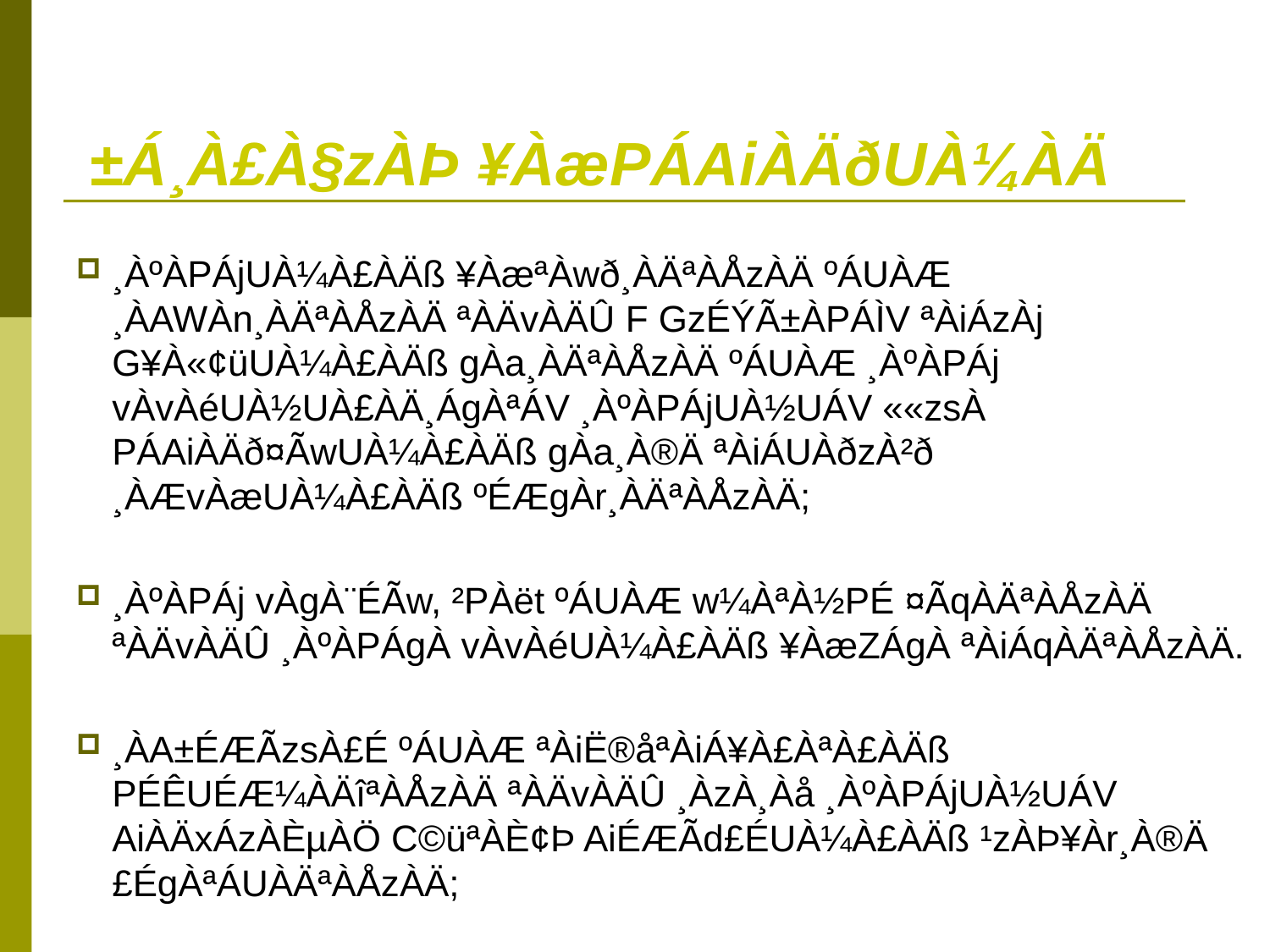

# ±Á¸À£À§zÀÞ ¥ÀæPÁAiÀÄðUÀ¼ÀÄ

¸ÀºÀPÁjUÀ¼À£ÀÄß ¥ÀæªÀwð¸ÀÄªÀÅzÀÄ ºÁUÀÆ ¸ÀAWÀn¸ÀÄªÀÅzÀÄ ªÀÄvÀÄÛ F GzÉÝÃ±ÀPÁÌV ªÀiÁzÀj G¥À«¢üUÀ¼À£ÀÄß gÀa¸ÀÄªÀÅzÀÄ ºÁUÀÆ ¸ÀºÀPÁj vÀvÀéUÀ½UÀ£ÀÄ¸ÁgÀªÁV ¸ÀºÀPÁjUÀ½UÁV ««zsÀ PÁAiÀÄð¤ÃwUÀ¼À£ÀÄß gÀa¸À®Ä ªÀiÁUÀðzÀ²ð ¸ÀÆvÀæUÀ¼À£ÀÄß ºÉÆgÀr¸ÀÄªÀÅzÀÄ;

¸ÀºÀPÁj vÀgÀ¨ÉÃw, ²PÀët ºÁUÀÆ w¼ÀªÀ½PÉ ¤ÃqÀÄªÀÅzÀÄ ªÀÄvÀÄÛ ¸ÀºÀPÁgÀ vÀvÀéUÀ¼À£ÀÄß ¥ÀæZÁgÀ ªÀiÁqÀÄªÀÅzÀÄ.

¸ÀA±ÉÆÃzsÀ£É ºÁUÀÆ ªÀiË®åªÀiÁ¥À£ÀªÀ£ÀÄß PÉÊUÉÆ¼ÀÄîªÀÅzÀÄ ªÀÄvÀÄÛ ¸ÀzÀ¸Àå ¸ÀºÀPÁjUÀ½UÁV AiÀÄxÁzÀÈµÀÖ C©üªÀÈ¢Þ AiÉÆÃd£ÉUÀ¼À£ÀÄß ¹zÀÞ¥Àr¸À®Ä £ÉgÀªÁUÀÄªÀÅzÀÄ;